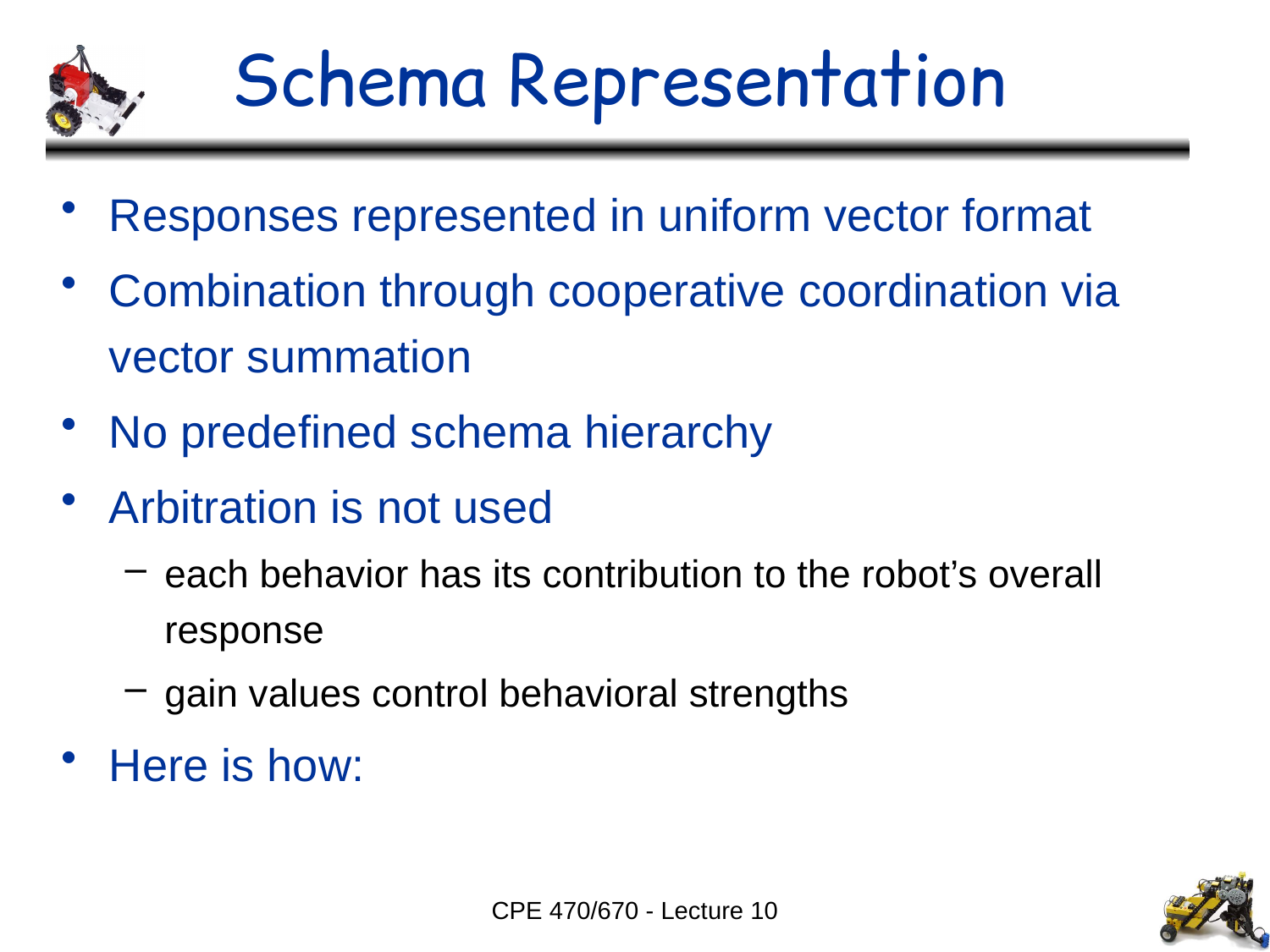

# Schema Representation
Responses represented in uniform vector format
Combination through cooperative coordination via vector summation
No predefined schema hierarchy
Arbitration is not used
each behavior has its contribution to the robot’s overall response
gain values control behavioral strengths
Here is how:
CPE 470/670 - Lecture 10